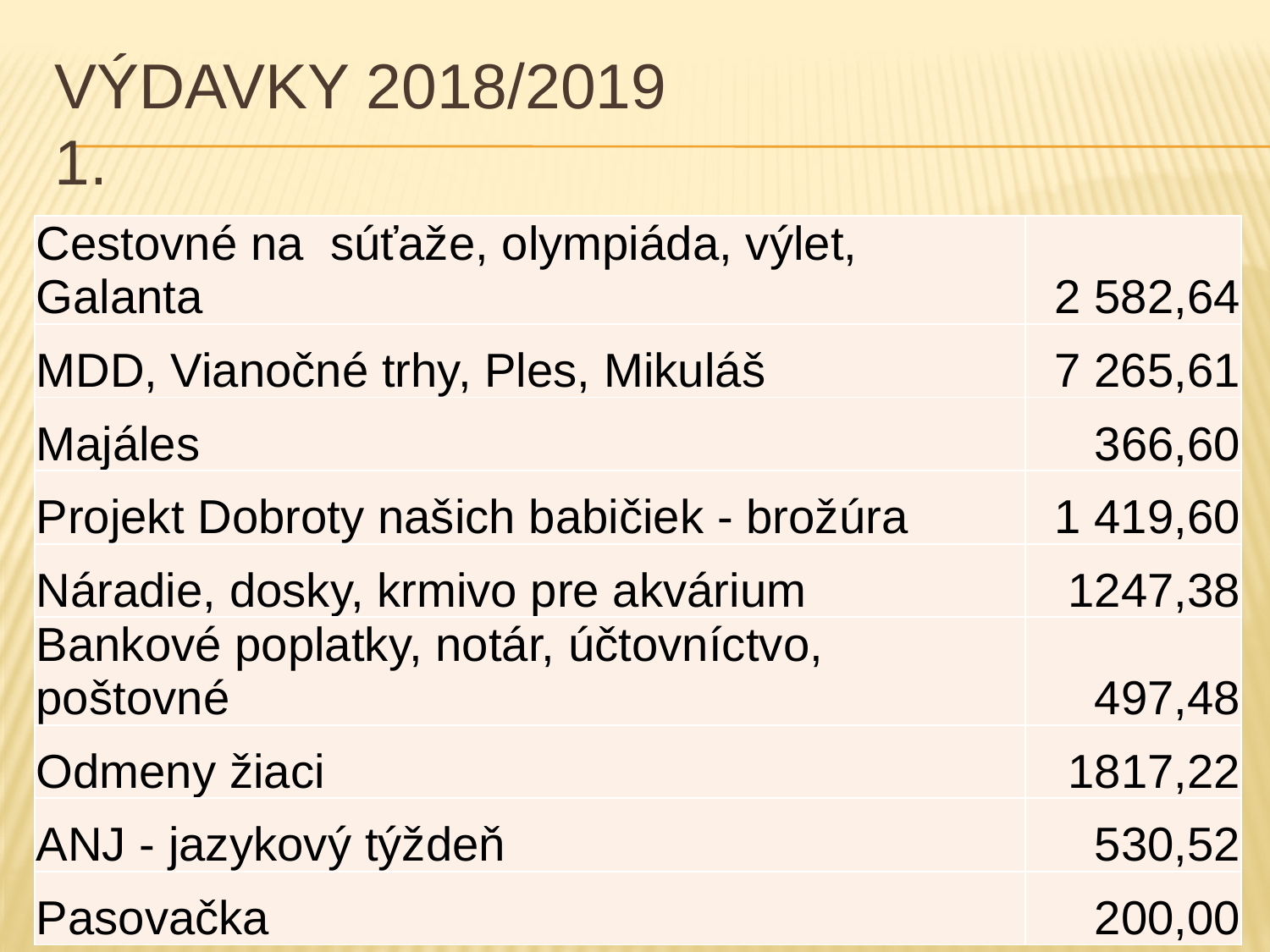

# VÝDAVKY 2018/2019                                 1.

| Cestovné na súťaže, olympiáda, výlet, Galanta | 2 582,64 |
| --- | --- |
| MDD, Vianočné trhy, Ples, Mikuláš | 7 265,61 |
| Majáles | 366,60 |
| Projekt Dobroty našich babičiek - brožúra | 1 419,60 |
| Náradie, dosky, krmivo pre akvárium | 1247,38 |
| Bankové poplatky, notár, účtovníctvo, poštovné | 497,48 |
| Odmeny žiaci | 1817,22 |
| ANJ - jazykový týždeň | 530,52 |
| Pasovačka | 200,00 |